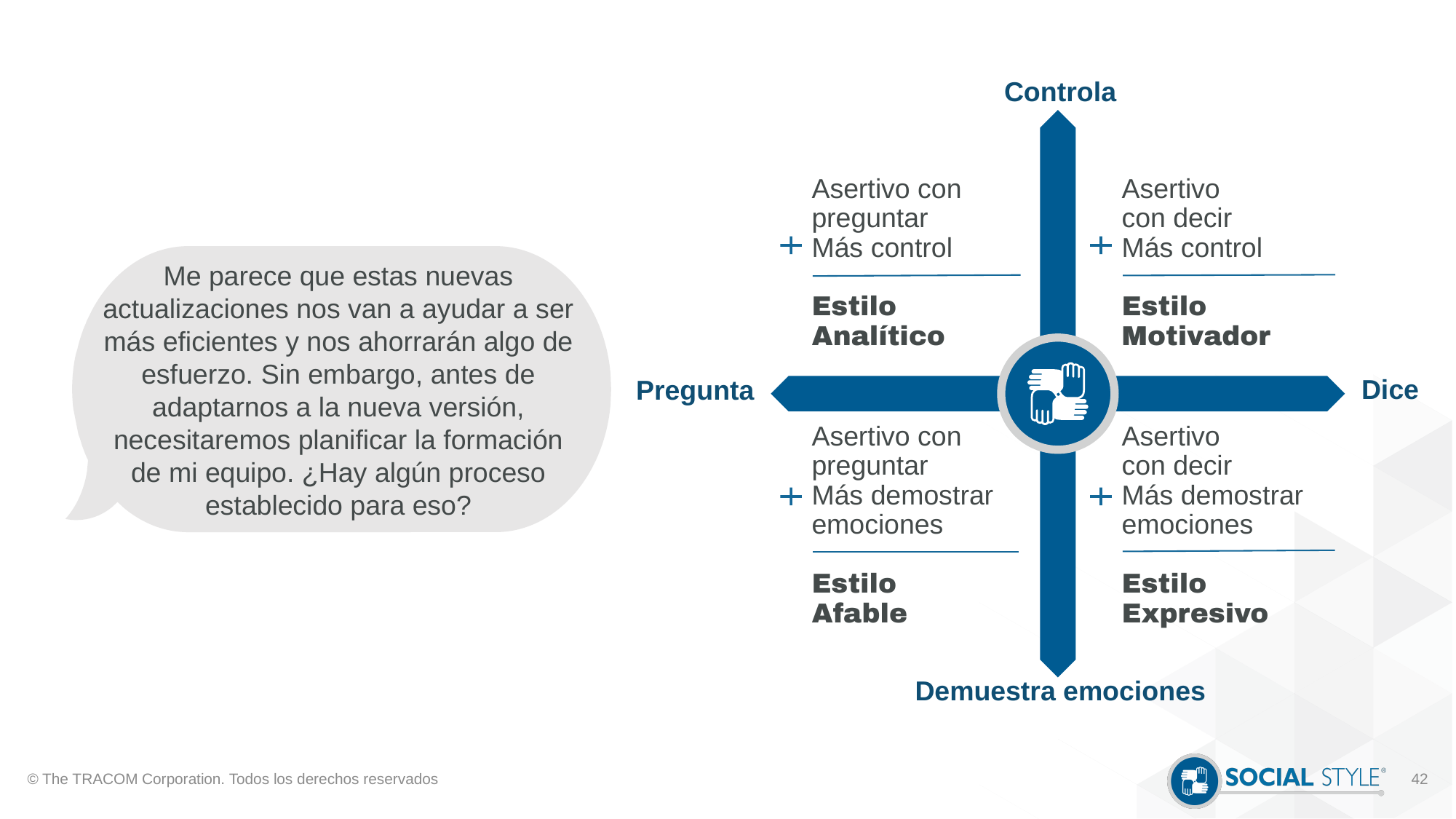

Controla

Asertivo con preguntar
Más control

Estilo Analítico

Asertivo
con decir
Más control

Estilo Motivador

Dice
Pregunta
Asertivo con preguntar
Más demostrar emociones

Estilo
Afable

Asertivo
con decir
Más demostrar emociones

Estilo Expresivo

Demuestra emociones
Me parece que estas nuevas actualizaciones nos van a ayudar a ser más eficientes y nos ahorrarán algo de esfuerzo. Sin embargo, antes de adaptarnos a la nueva versión, necesitaremos planificar la formación de mi equipo. ¿Hay algún proceso establecido para eso?
© The TRACOM Corporation. Todos los derechos reservados
42